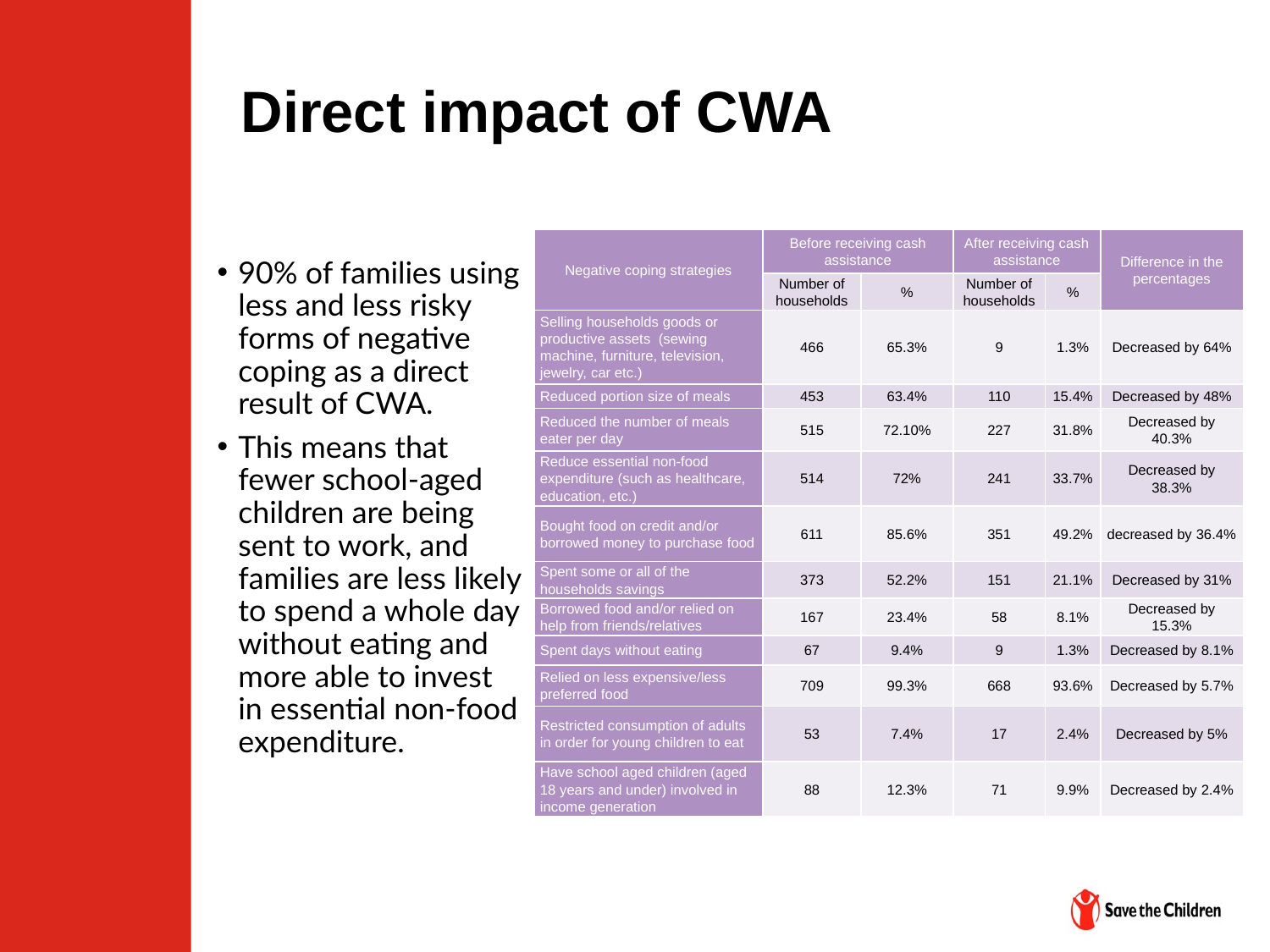

# Direct impact of CWA
| Negative coping strategies | Before receiving cash assistance |  | After receiving cash assistance |  | Difference in the percentages |
| --- | --- | --- | --- | --- | --- |
|  | Number of households | % | Number of households | % |  |
| Selling households goods or productive assets (sewing machine, furniture, television, jewelry, car etc.) | 466 | 65.3% | 9 | 1.3% | Decreased by 64% |
| Reduced portion size of meals | 453 | 63.4% | 110 | 15.4% | Decreased by 48% |
| Reduced the number of meals eater per day | 515 | 72.10% | 227 | 31.8% | Decreased by 40.3% |
| Reduce essential non-food expenditure (such as healthcare, education, etc.) | 514 | 72% | 241 | 33.7% | Decreased by 38.3% |
| Bought food on credit and/or borrowed money to purchase food | 611 | 85.6% | 351 | 49.2% | decreased by 36.4% |
| Spent some or all of the households savings | 373 | 52.2% | 151 | 21.1% | Decreased by 31% |
| Borrowed food and/or relied on help from friends/relatives | 167 | 23.4% | 58 | 8.1% | Decreased by 15.3% |
| Spent days without eating | 67 | 9.4% | 9 | 1.3% | Decreased by 8.1% |
| Relied on less expensive/less preferred food | 709 | 99.3% | 668 | 93.6% | Decreased by 5.7% |
| Restricted consumption of adults in order for young children to eat | 53 | 7.4% | 17 | 2.4% | Decreased by 5% |
| Have school aged children (aged 18 years and under) involved in income generation | 88 | 12.3% | 71 | 9.9% | Decreased by 2.4% |
90% of families using less and less risky forms of negative coping as a direct result of CWA.
This means that fewer school-aged children are being sent to work, and families are less likely to spend a whole day without eating and more able to invest in essential non-food expenditure.